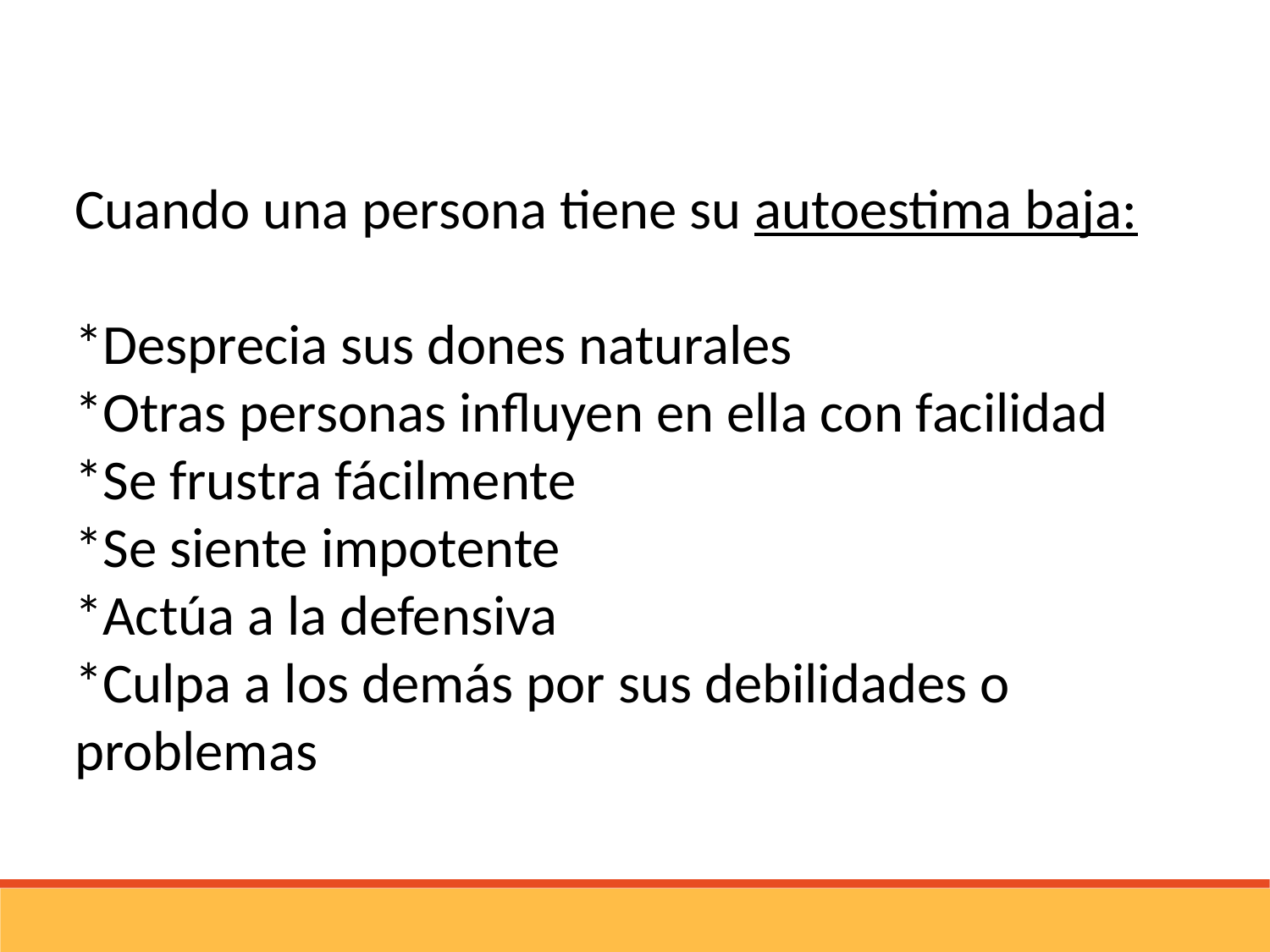

Cuando una persona tiene su autoestima baja:

*Desprecia sus dones naturales
*Otras personas influyen en ella con facilidad
*Se frustra fácilmente
*Se siente impotente
*Actúa a la defensiva
*Culpa a los demás por sus debilidades o problemas